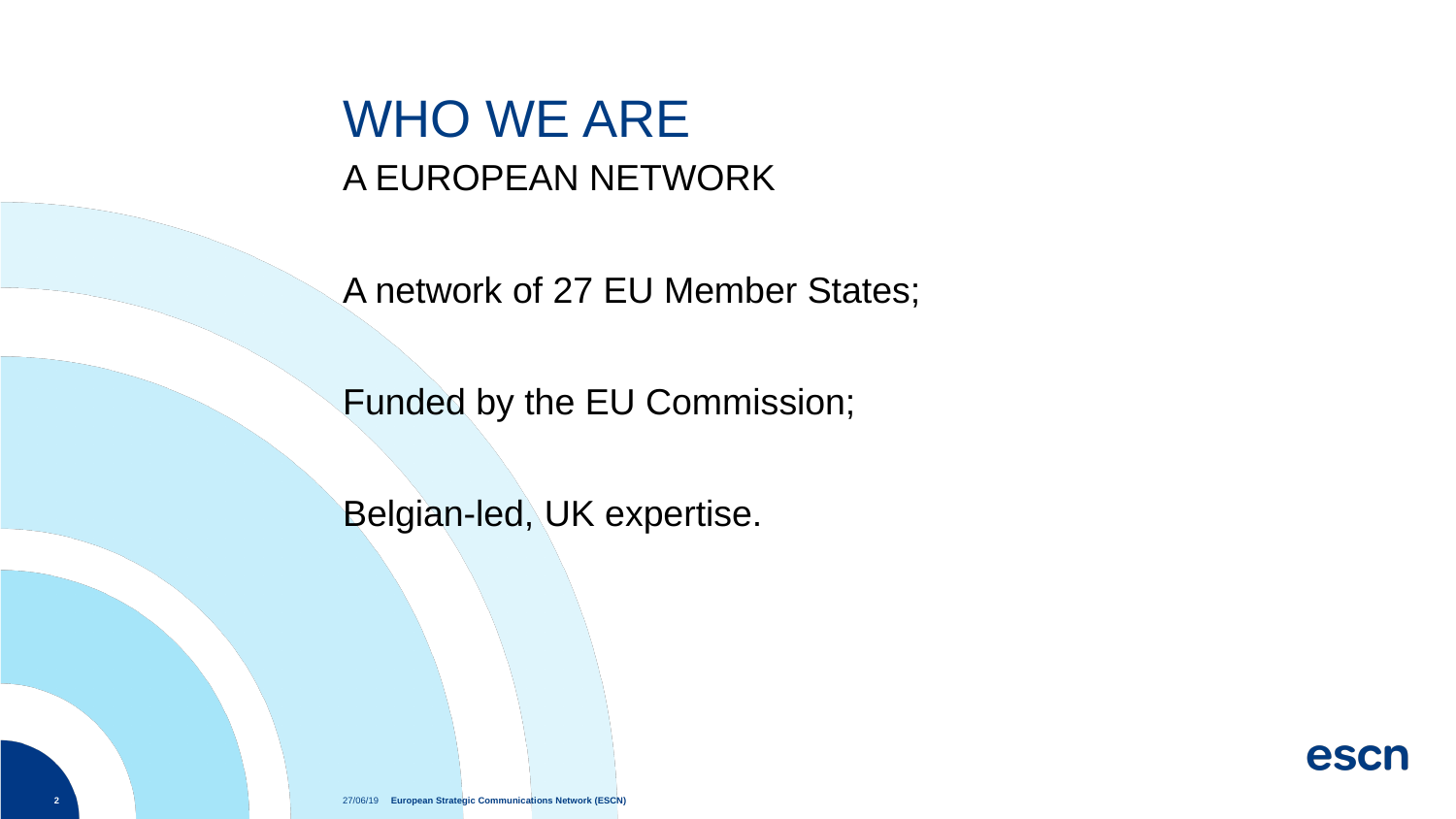

# WHO WE ARE
A EUROPEAN NETWORK
A network of 27 EU Member States;

Funded by the EU Commission;

Belgian-led, UK expertise.

2
European Strategic Communications Network (ESCN)
27/06/19